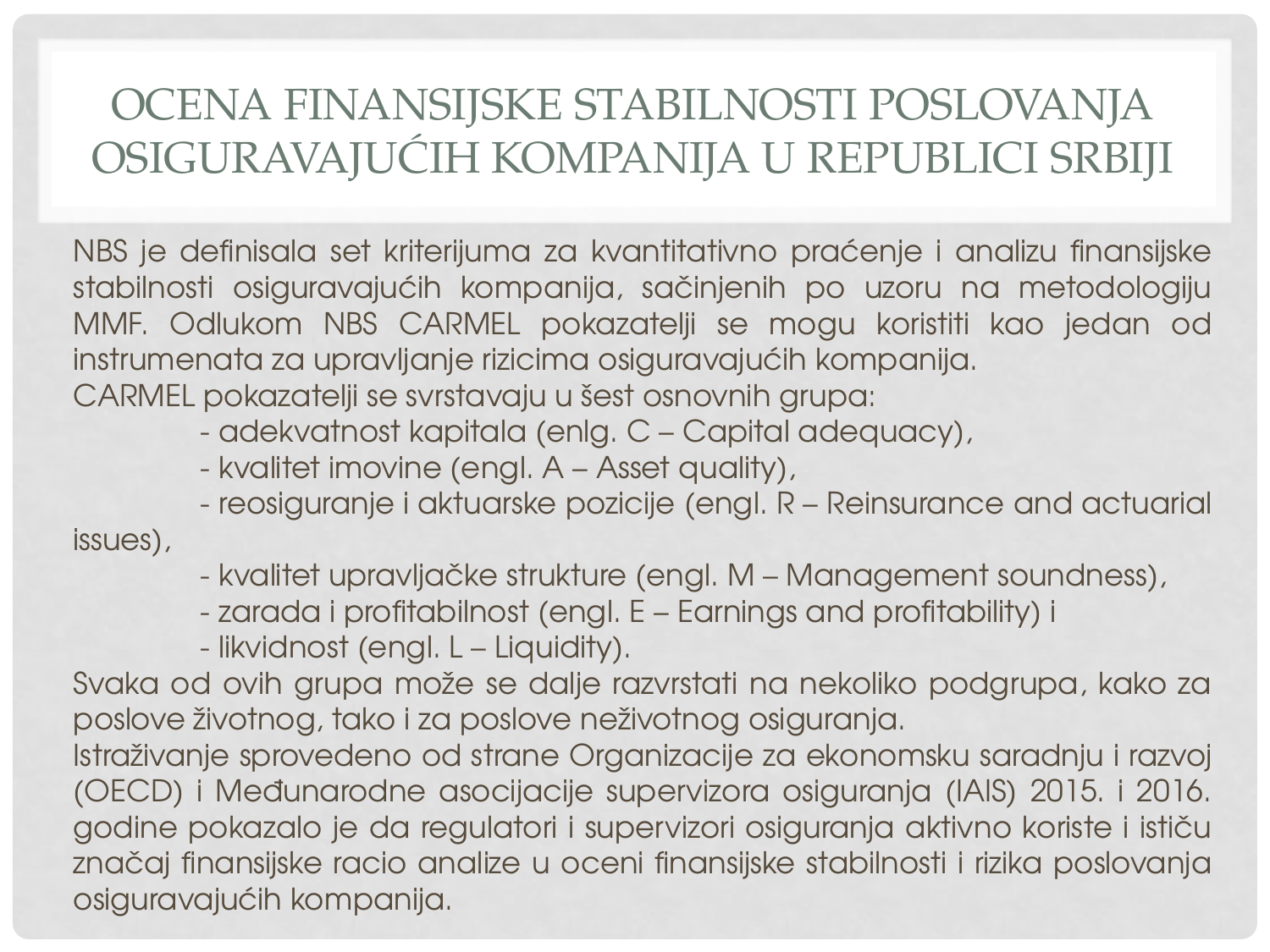

# Ocena finansijske stabilnosti poslovanja osiguravajućih kompanija u Republici srbiji
NBS je definisala set kriterijuma za kvantitativno praćenje i analizu finansijske stabilnosti osiguravajućih kompanija, sačinjenih po uzoru na metodologiju MMF. Odlukom NBS CARMEL pokazatelji se mogu koristiti kao jedan od instrumenata za upravljanje rizicima osiguravajućih kompanija.
CARMEL pokazatelji se svrstavaju u šest osnovnih grupa:
	- adekvatnost kapitala (enlg. C – Capital adequacy),
	- kvalitet imovine (engl. A – Asset quality),
	- reosiguranje i aktuarske pozicije (engl. R – Reinsurance and actuarial issues),
	- kvalitet upravljačke strukture (engl. M – Management soundness),
	- zarada i profitabilnost (engl. E – Earnings and profitability) i
	- likvidnost (engl. L – Liquidity).
Svaka od ovih grupa može se dalje razvrstati na nekoliko podgrupa, kako za poslove životnog, tako i za poslove neživotnog osiguranja.
Istraživanje sprovedeno od strane Organizacije za ekonomsku saradnju i razvoj (OECD) i Međunarodne asocijacije supervizora osiguranja (IAIS) 2015. i 2016. godine pokazalo je da regulatori i supervizori osiguranja aktivno koriste i ističu značaj finansijske racio analize u oceni finansijske stabilnosti i rizika poslovanja osiguravajućih kompanija.